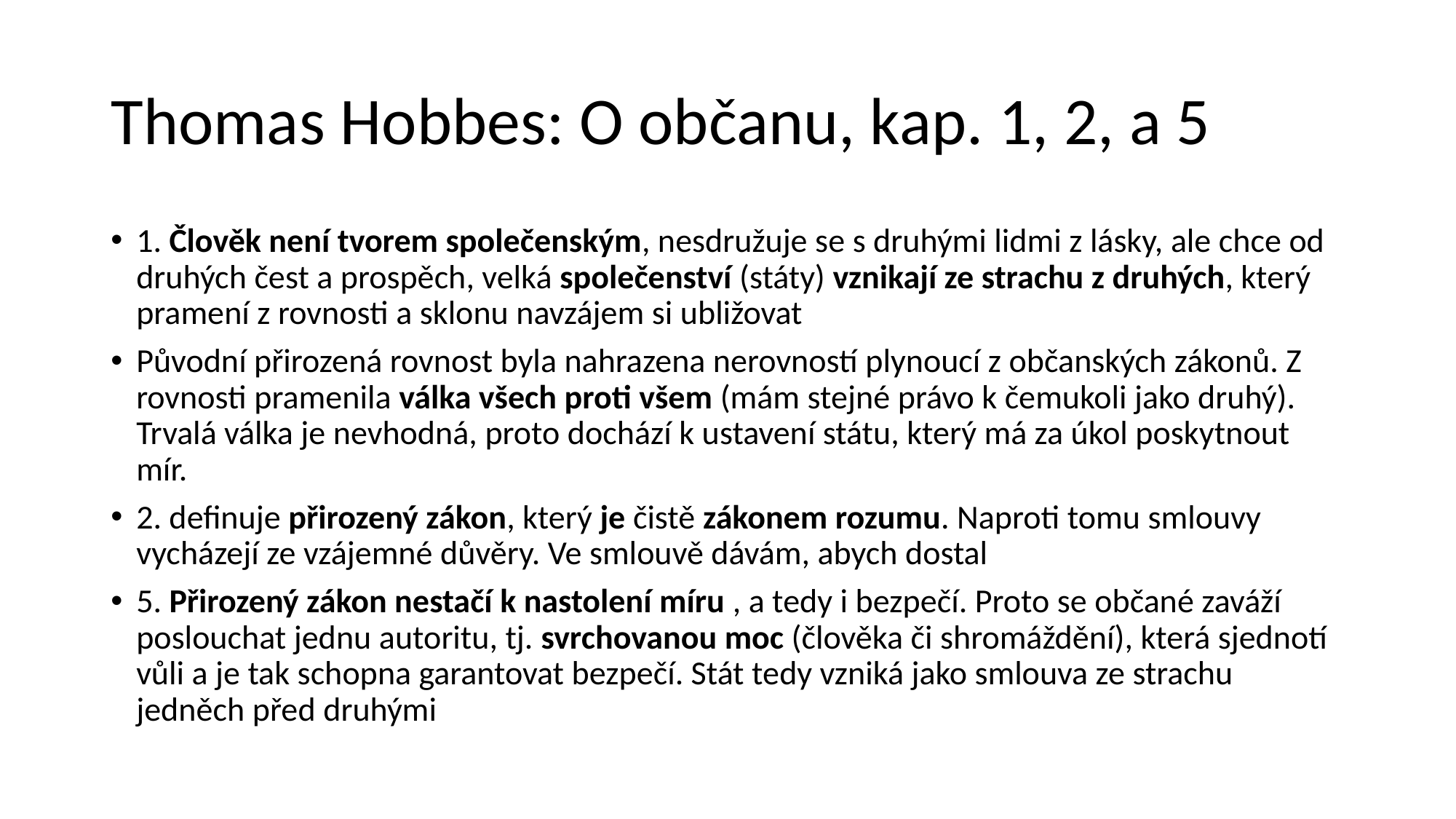

# Thomas Hobbes: O občanu, kap. 1, 2, a 5
1. Člověk není tvorem společenským, nesdružuje se s druhými lidmi z lásky, ale chce od druhých čest a prospěch, velká společenství (státy) vznikají ze strachu z druhých, který pramení z rovnosti a sklonu navzájem si ubližovat
Původní přirozená rovnost byla nahrazena nerovností plynoucí z občanských zákonů. Z rovnosti pramenila válka všech proti všem (mám stejné právo k čemukoli jako druhý). Trvalá válka je nevhodná, proto dochází k ustavení státu, který má za úkol poskytnout mír.
2. definuje přirozený zákon, který je čistě zákonem rozumu. Naproti tomu smlouvy vycházejí ze vzájemné důvěry. Ve smlouvě dávám, abych dostal
5. Přirozený zákon nestačí k nastolení míru , a tedy i bezpečí. Proto se občané zaváží poslouchat jednu autoritu, tj. svrchovanou moc (člověka či shromáždění), která sjednotí vůli a je tak schopna garantovat bezpečí. Stát tedy vzniká jako smlouva ze strachu jedněch před druhými